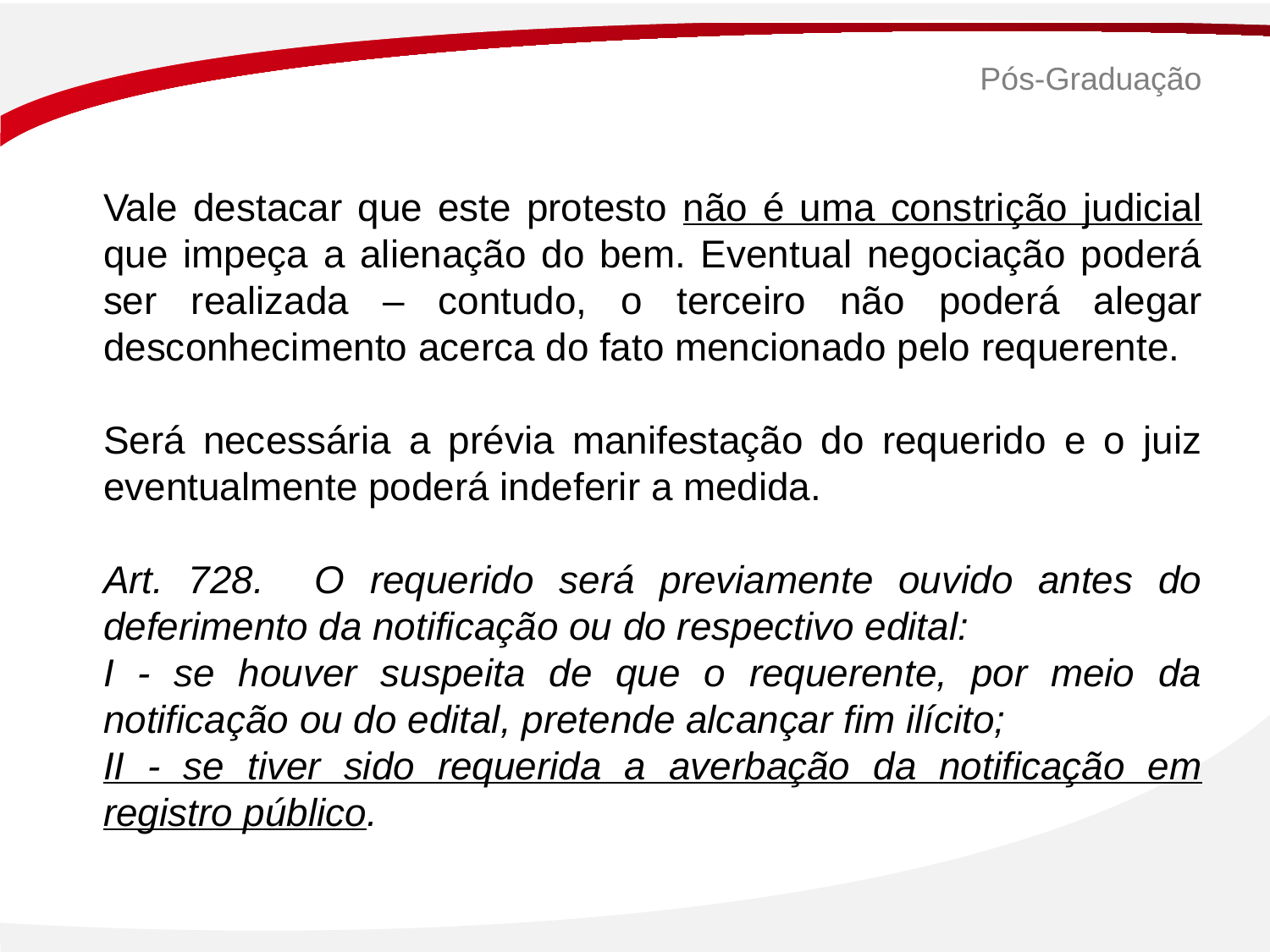

# Pós-Graduação

Vale destacar que este protesto não é uma constrição judicial que impeça a alienação do bem. Eventual negociação poderá ser realizada – contudo, o terceiro não poderá alegar desconhecimento acerca do fato mencionado pelo requerente.

Será necessária a prévia manifestação do requerido e o juiz eventualmente poderá indeferir a medida.

Art. 728.  O requerido será previamente ouvido antes do deferimento da notificação ou do respectivo edital:
I - se houver suspeita de que o requerente, por meio da notificação ou do edital, pretende alcançar fim ilícito;
II - se tiver sido requerida a averbação da notificação em registro público.